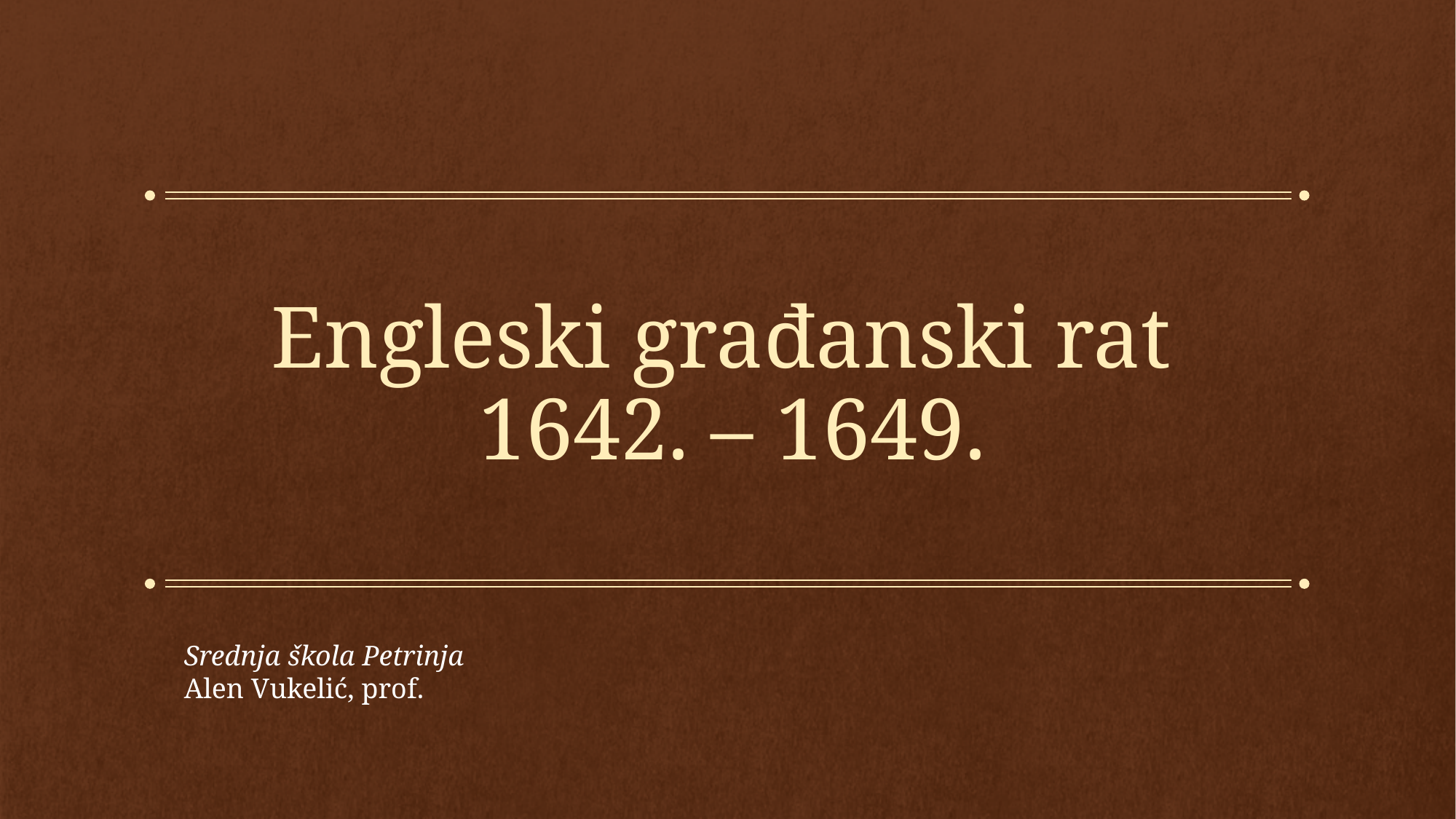

# Engleski građanski rat 1642. – 1649.
Srednja škola Petrinja
Alen Vukelić, prof.